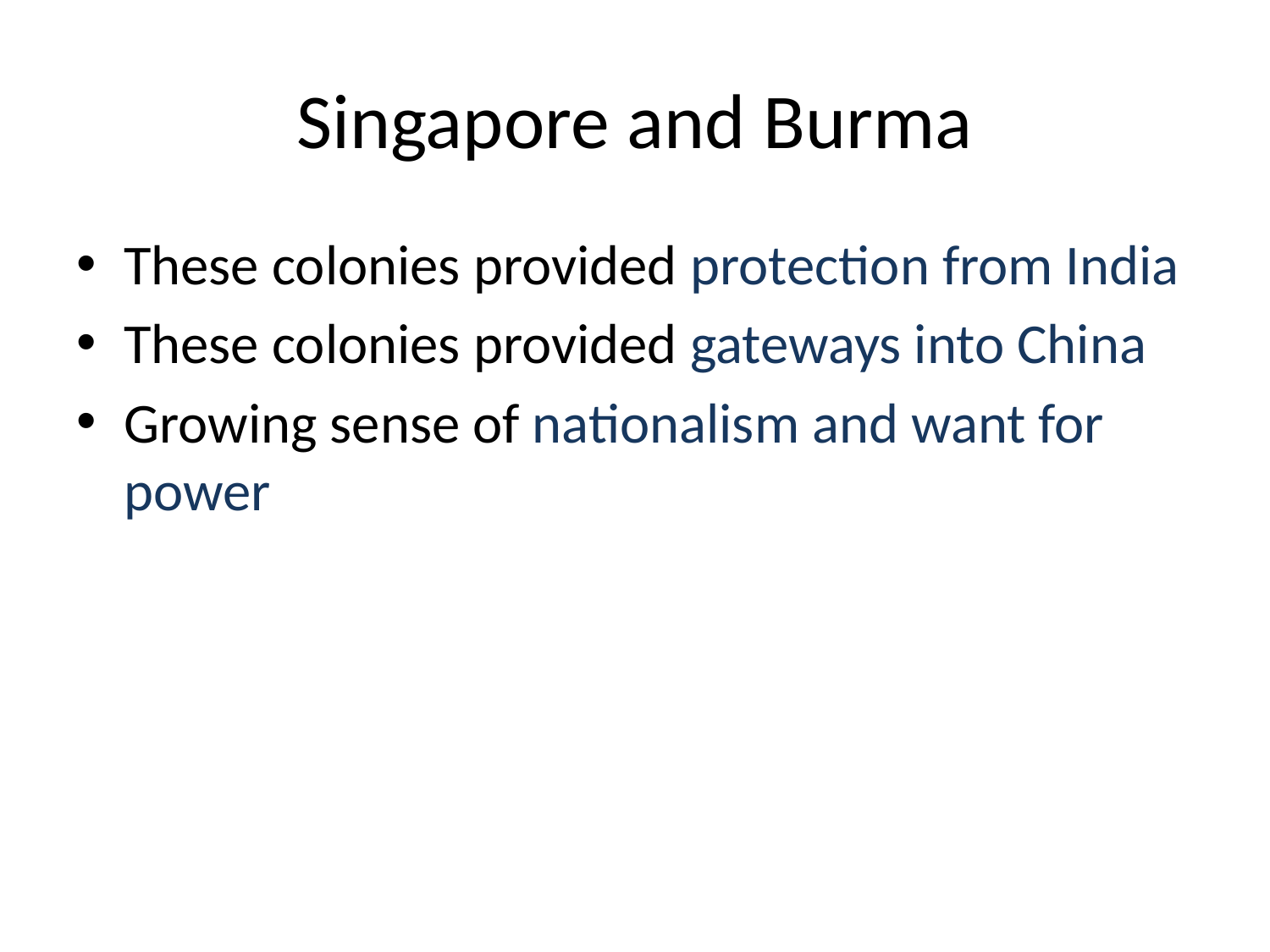

# Singapore and Burma
These colonies provided protection from India
These colonies provided gateways into China
Growing sense of nationalism and want for power